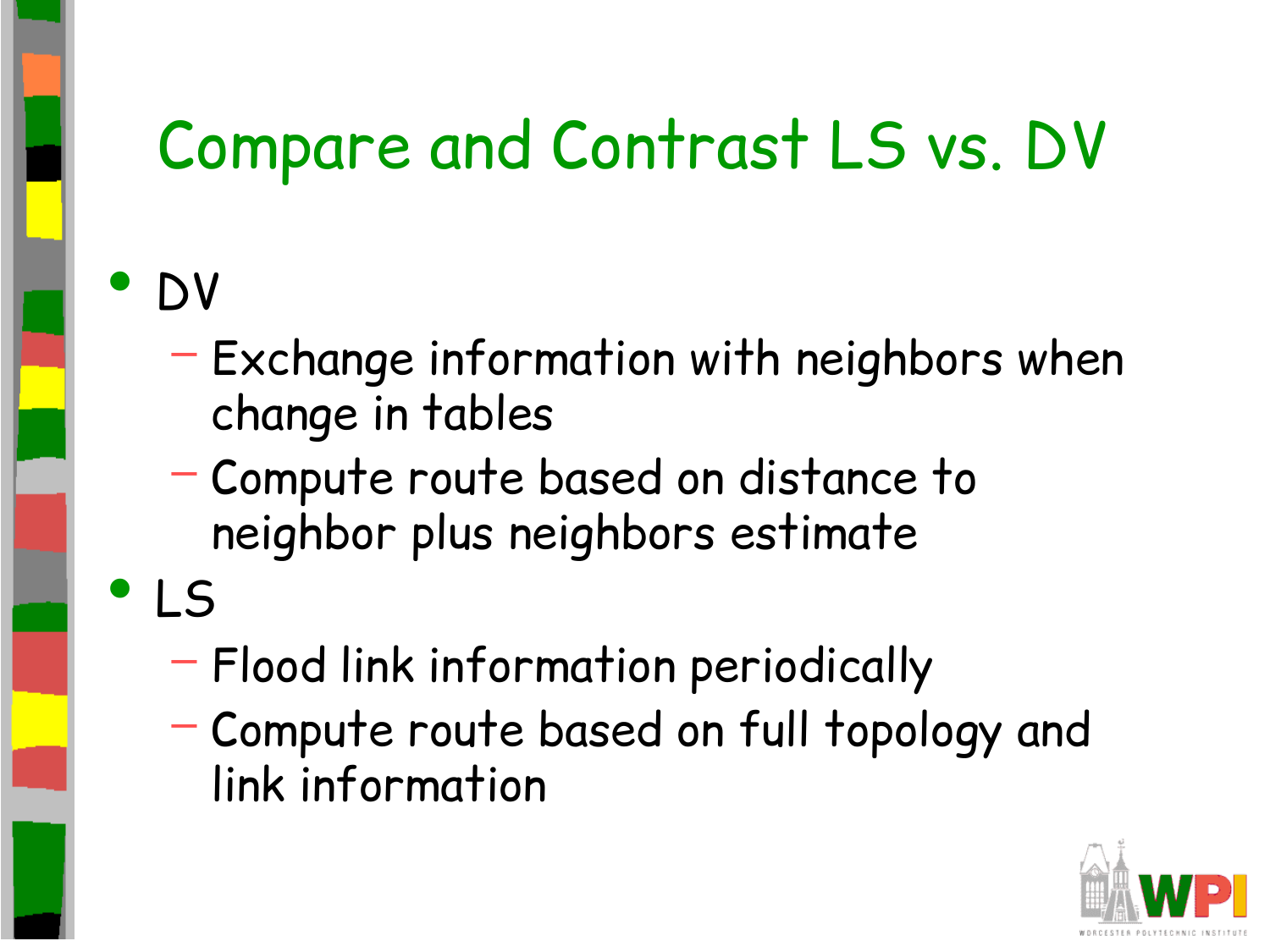

# Compare and Contrast LS vs. DV
DV
Exchange information with neighbors when change in tables
Compute route based on distance to neighbor plus neighbors estimate
LS
Flood link information periodically
Compute route based on full topology and link information